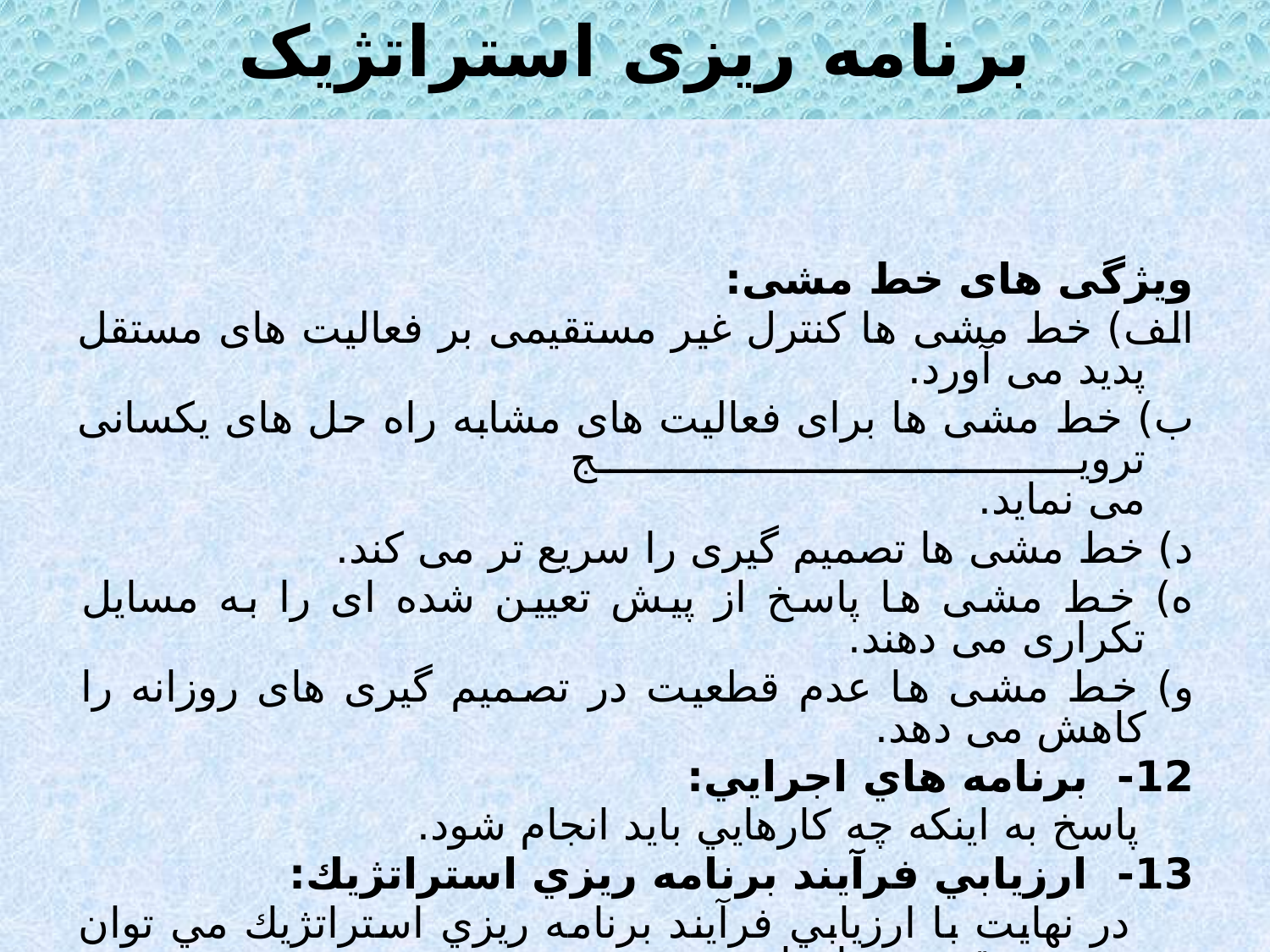

برنامه ریزی استراتژیک

	ویژگی های خط مشی:
	الف) خط مشی ها کنترل غیر مستقیمی بر فعالیت های مستقل پدید می آورد.
	ب) خط مشی ها برای فعالیت های مشابه راه حل های یکسانی ترویج
می نماید.
	د) خط مشی ها تصمیم گیری را سریع تر می کند.
	ه) خط مشی ها پاسخ از پیش تعیین شده ای را به مسایل تکراری می دهند.
	و) خط مشی ها عدم قطعیت در تصمیم گیری های روزانه را کاهش می دهد.
12-  برنامه هاي اجرايي:
    پاسخ به اينكه چه كارهايي بايد انجام شود.
13-  ارزيابي فرآيند برنامه ريزي استراتژيك:
    در نهايت با ارزيابي فرآيند برنامه ريزي استراتژيك مي توان پي به موقعيت سازمان برد.